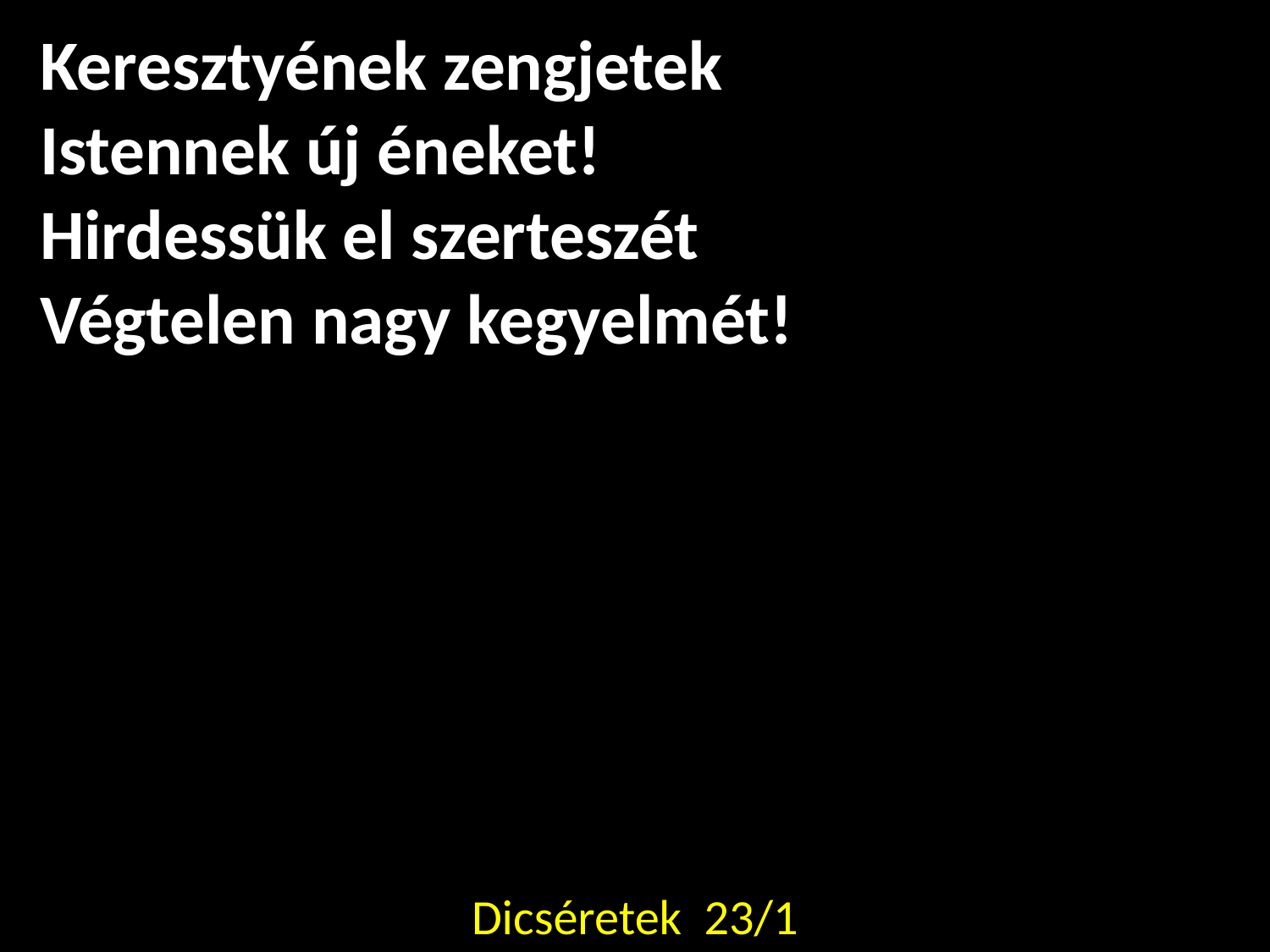

Keresztyének zengjetek
Istennek új éneket!
Hirdessük el szerteszét
Végtelen nagy kegyelmét!
Dicséretek  23/1